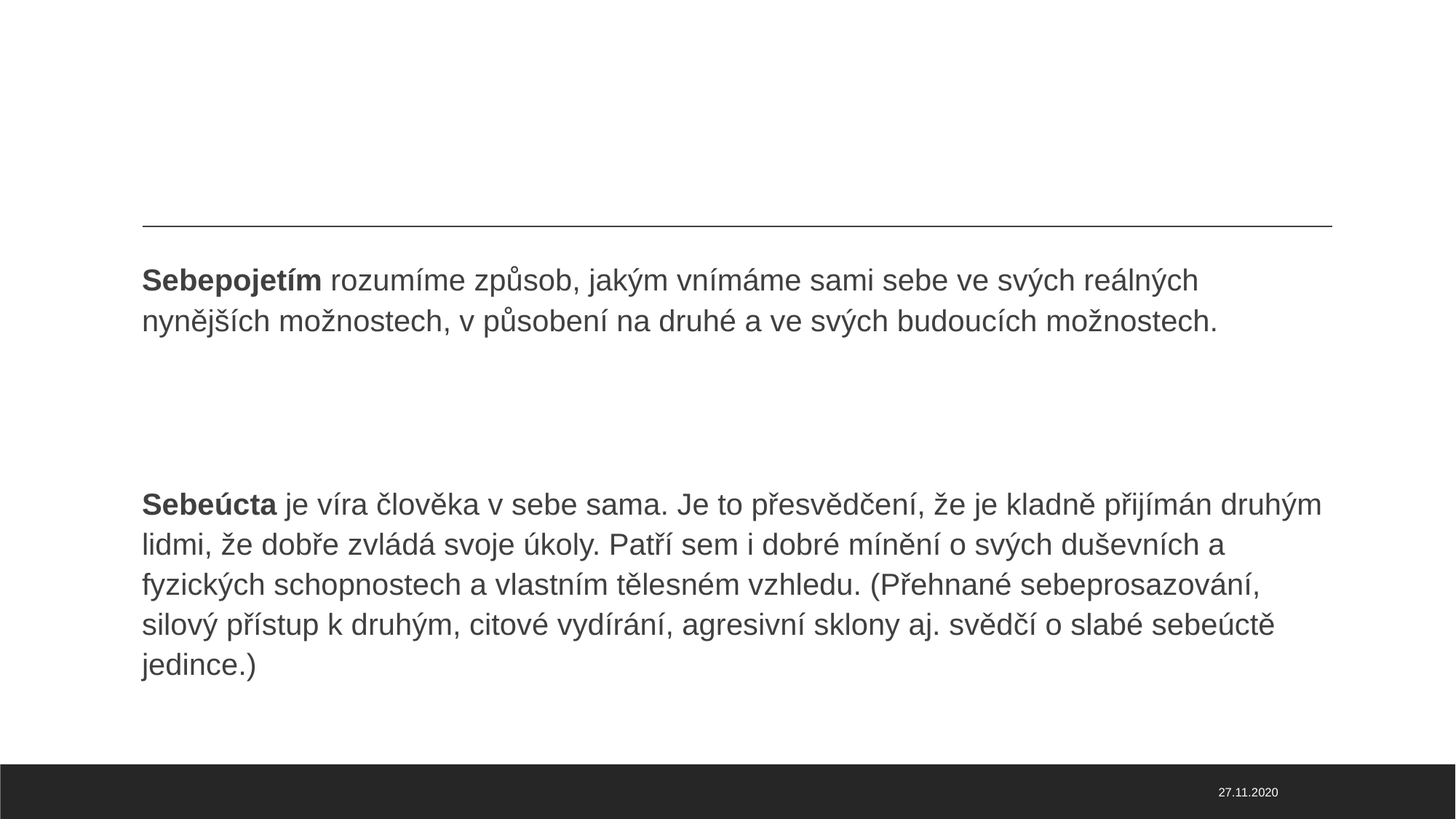

#
Sebepojetím rozumíme způsob, jakým vnímáme sami sebe ve svých reálných nynějších možnostech, v působení na druhé a ve svých budoucích možnostech.

Sebeúcta je víra člověka v sebe sama. Je to přesvědčení, že je kladně přijímán druhým lidmi, že dobře zvládá svoje úkoly. Patří sem i dobré mínění o svých duševních a fyzických schopnostech a vlastním tělesném vzhledu. (Přehnané sebeprosazování, silový přístup k druhým, citové vydírání, agresivní sklony aj. svědčí o slabé sebeúctě jedince.)
27.11.2020